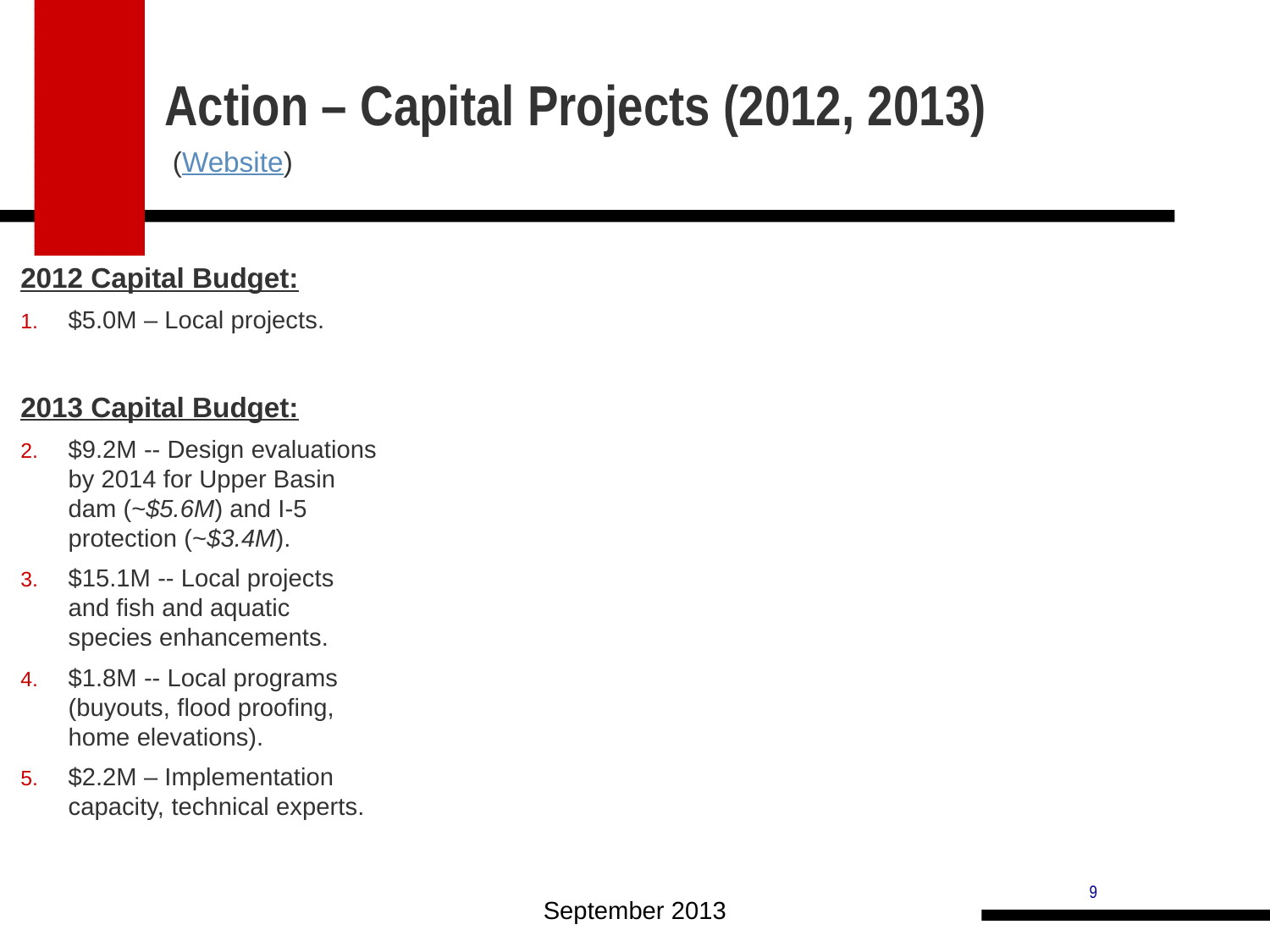

Action – Capital Projects (2012, 2013)
(Website)
2012 Capital Budget:
$5.0M – Local projects.

2013 Capital Budget:
$9.2M -- Design evaluations by 2014 for Upper Basin dam (~$5.6M) and I-5 protection (~$3.4M).
$15.1M -- Local projects and fish and aquatic species enhancements.
$1.8M -- Local programs (buyouts, flood proofing, home elevations).
$2.2M – Implementation capacity, technical experts.

September 2013